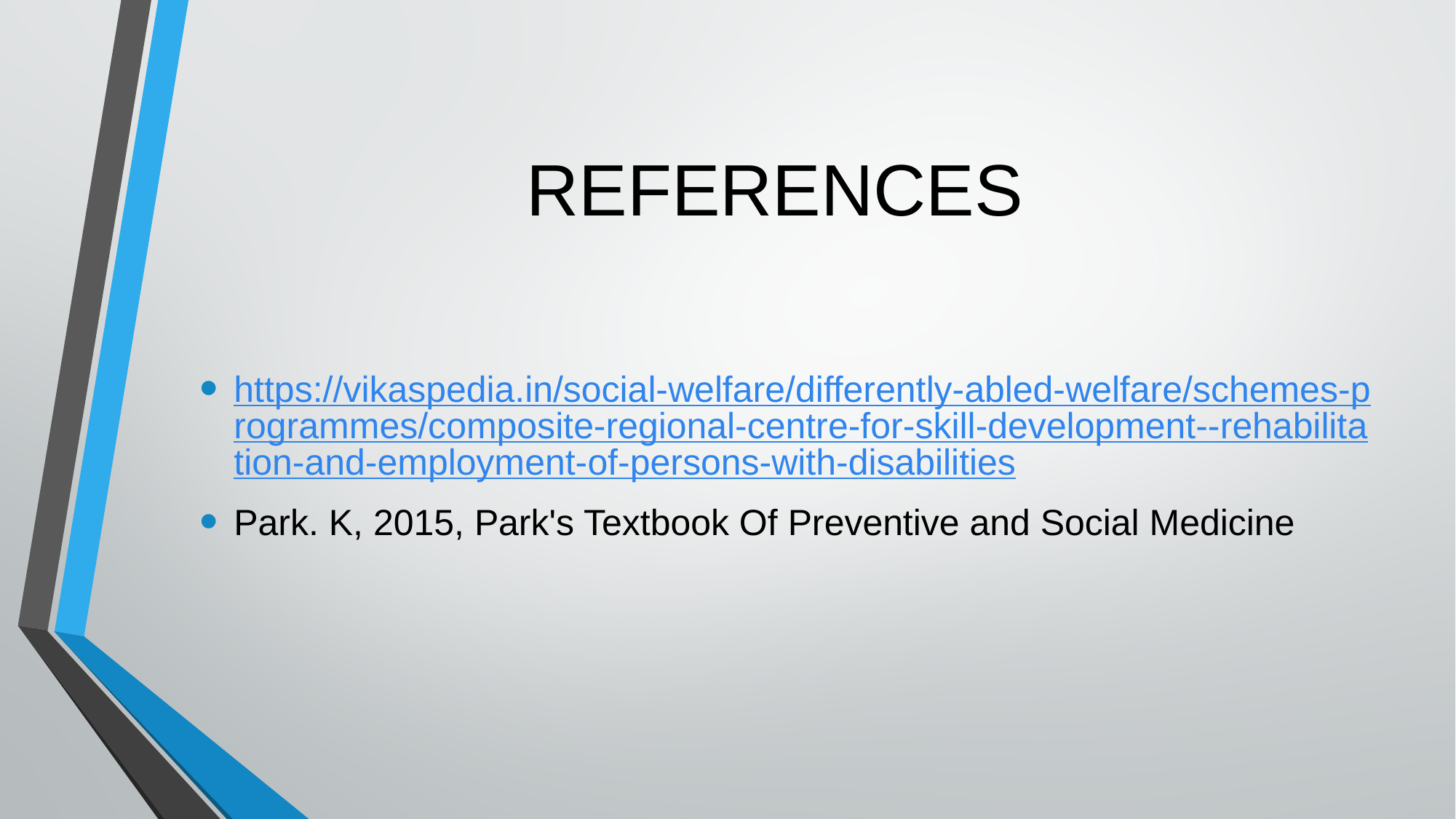

# REFERENCES
https://vikaspedia.in/social-welfare/differently-abled-welfare/schemes-programmes/composite-regional-centre-for-skill-development--rehabilitation-and-employment-of-persons-with-disabilities
Park. K, 2015, Park's Textbook Of Preventive and Social Medicine